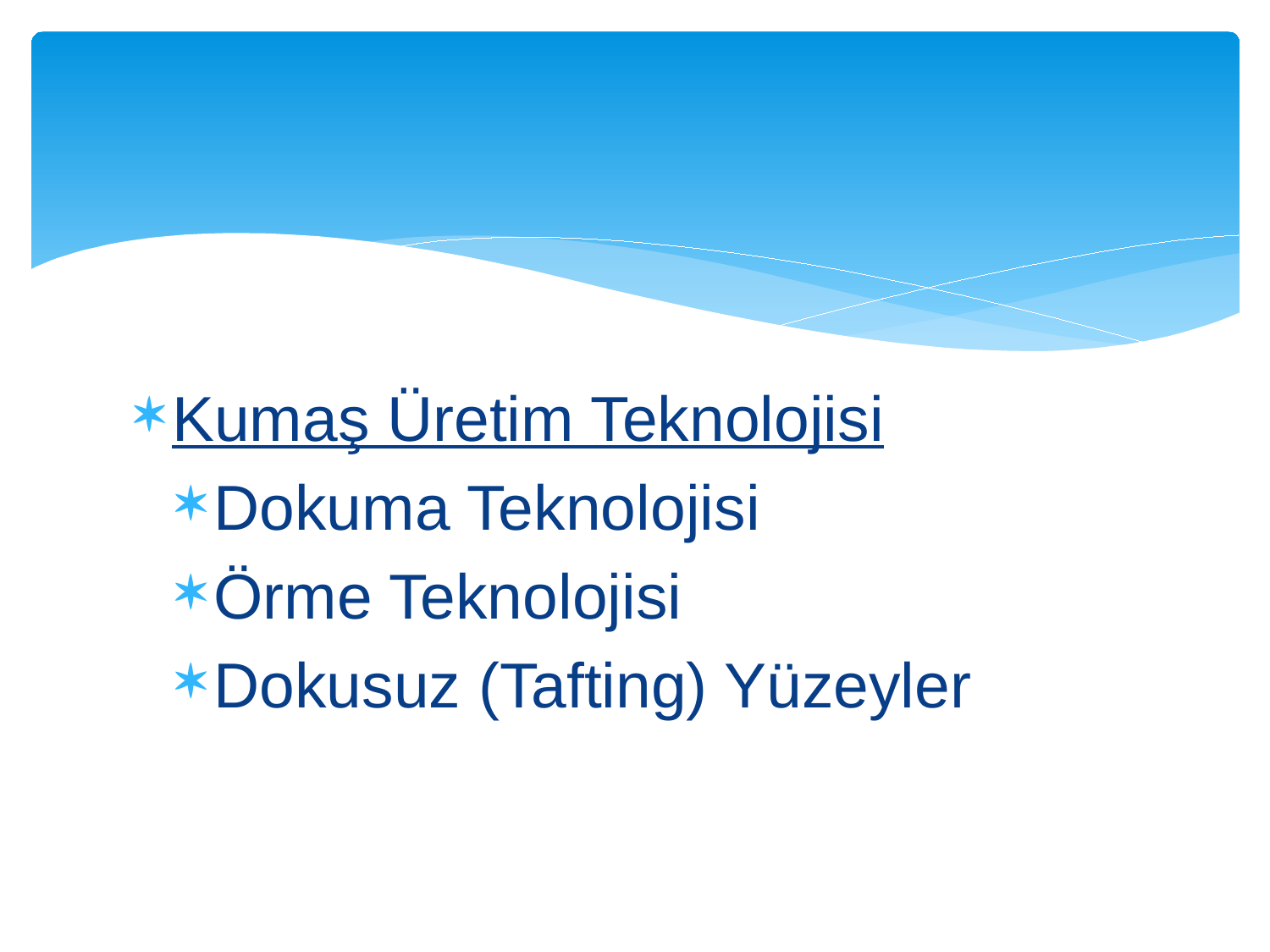

Kumaş Üretim Teknolojisi
Dokuma Teknolojisi
Örme Teknolojisi
Dokusuz (Tafting) Yüzeyler